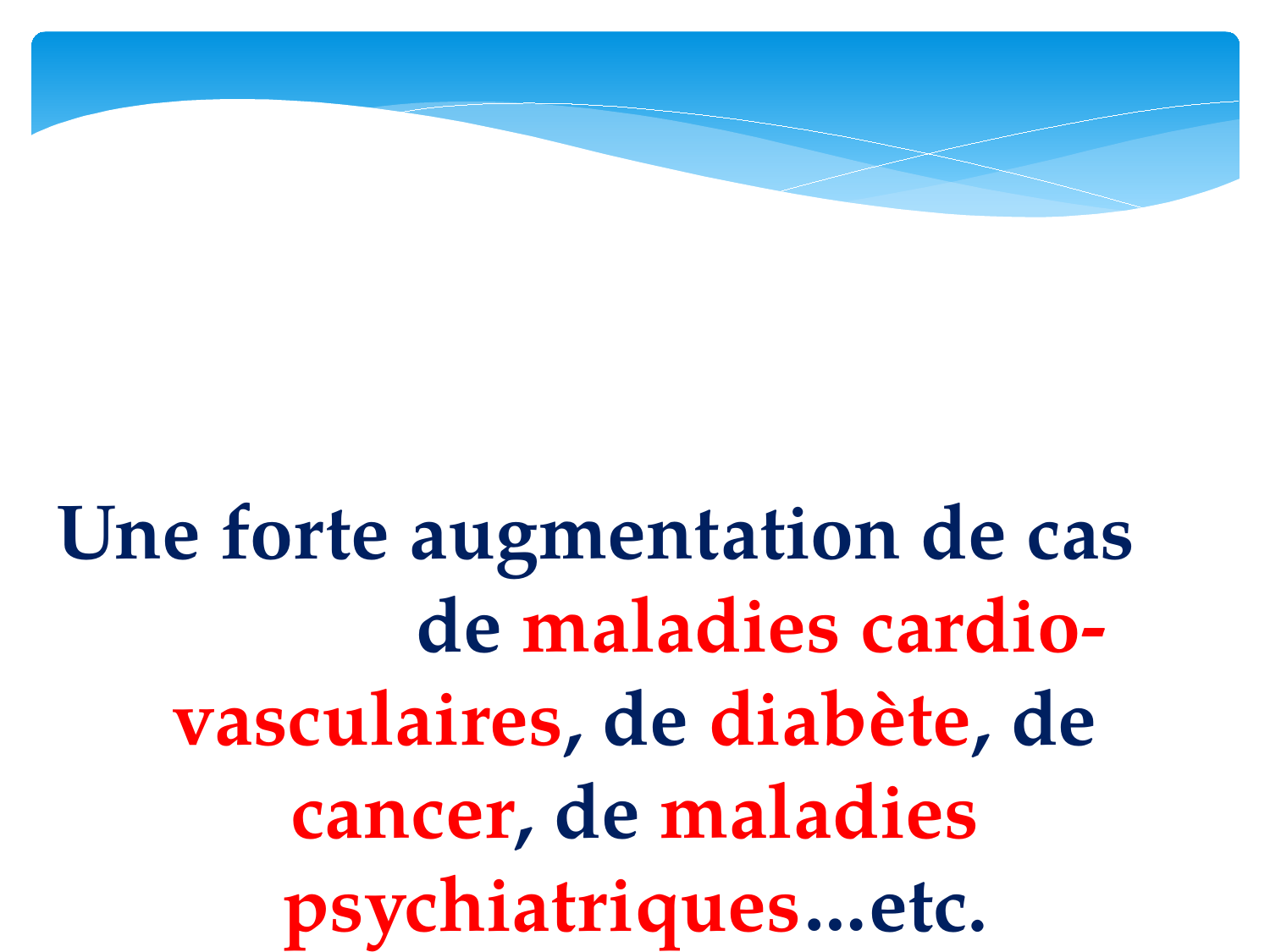

Une forte augmentation de cas                  de maladies cardio-vasculaires, de diabète, de cancer, de maladies psychiatriques…etc.